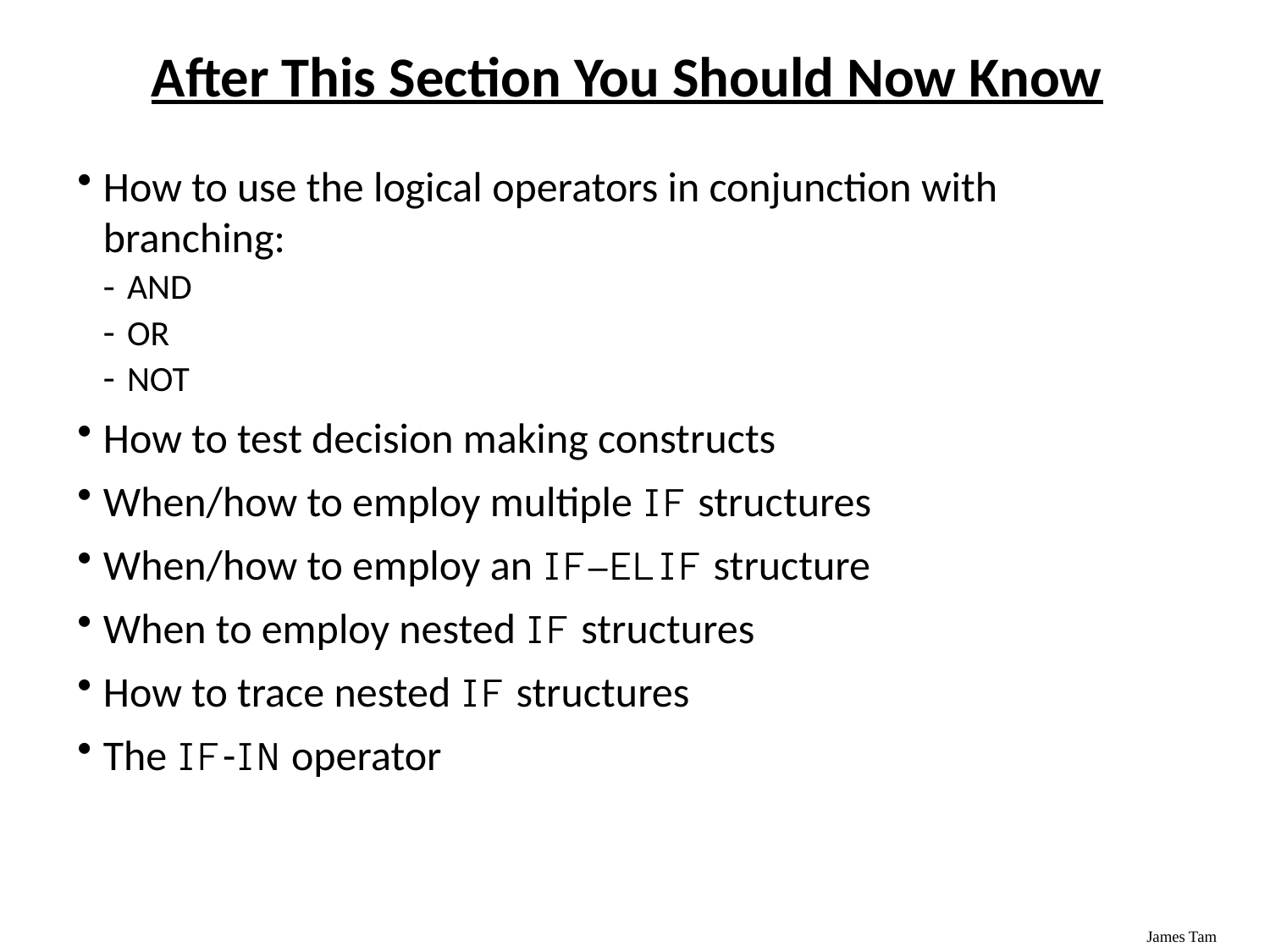

# After This Section You Should Now Know
How to use the logical operators in conjunction with branching:
AND
OR
NOT
How to test decision making constructs
When/how to employ multiple IF structures
When/how to employ an IF-ELIF structure
When to employ nested IF structures
How to trace nested IF structures
The IF-IN operator